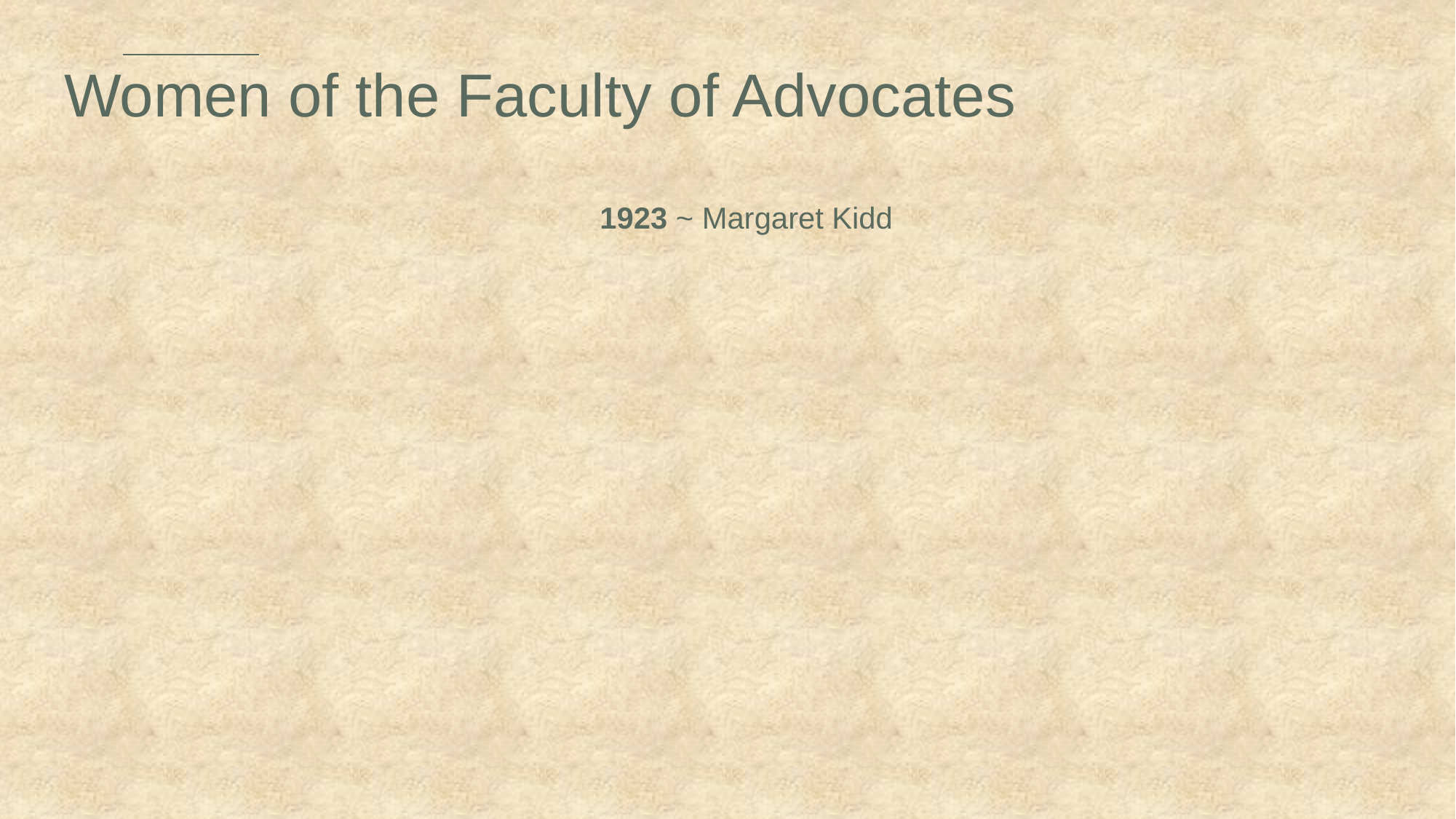

# Women of the Faculty of Advocates
1923 ~ Margaret Kidd